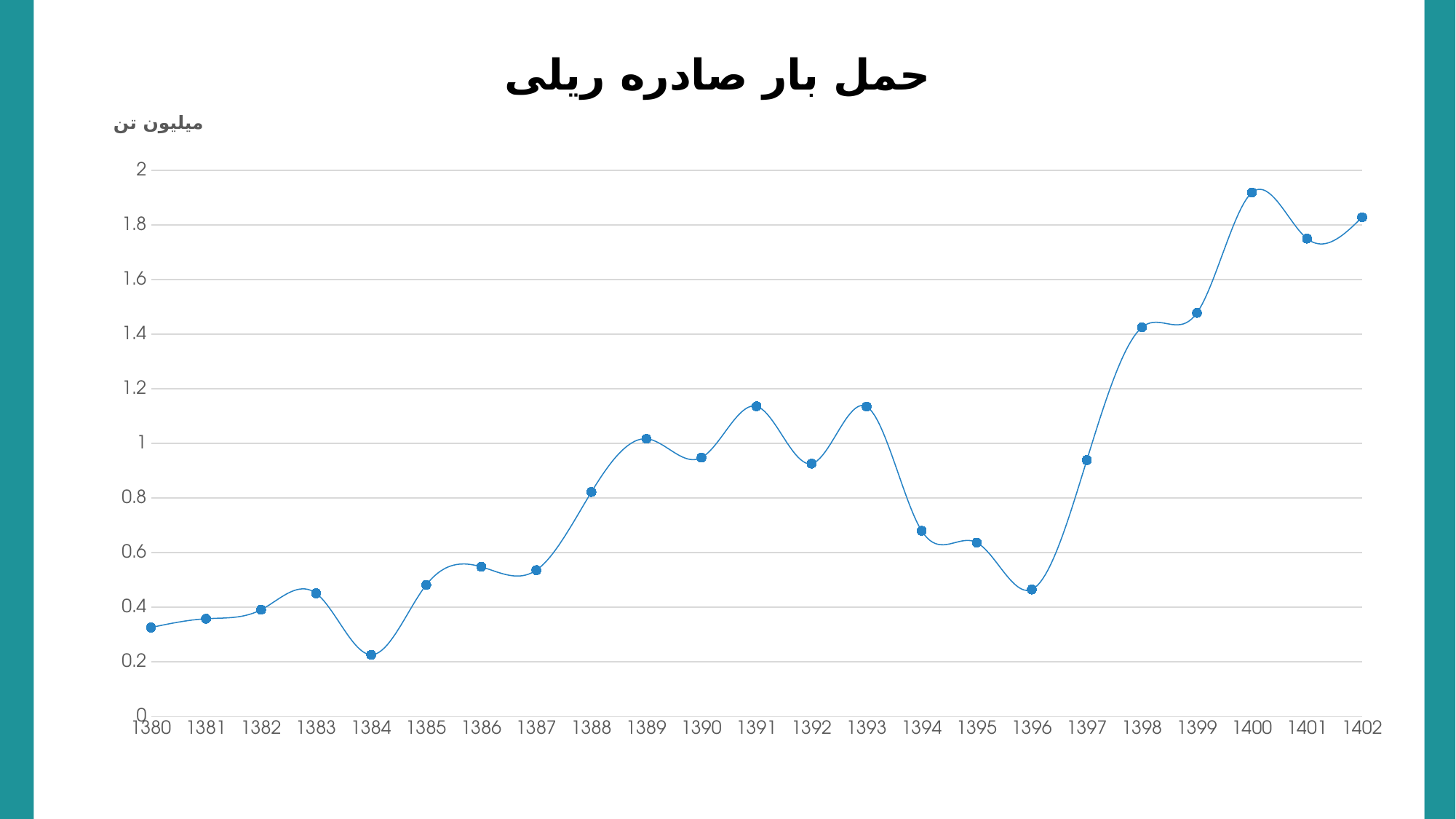

حمل بار صادره ریلی
میلیون تن

### Chart

| Category | صادره |
|---|---|